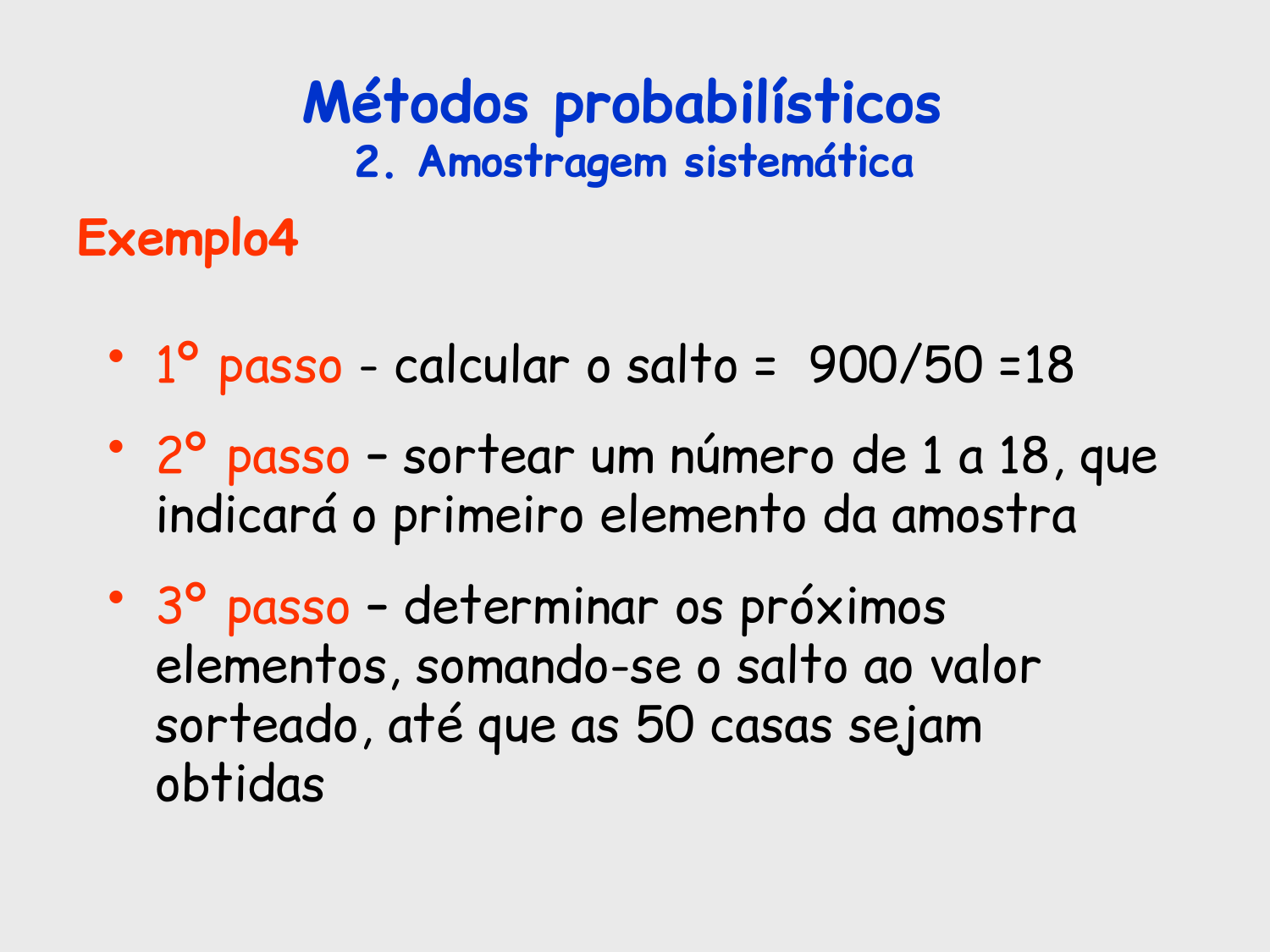

# Métodos probabilísticos 2. Amostragem sistemática
Exemplo4
1º passo - calcular o salto =  900/50 =18
2º passo – sortear um número de 1 a 18, que indicará o primeiro elemento da amostra
3º passo – determinar os próximos elementos, somando-se o salto ao valor sorteado, até que as 50 casas sejam obtidas